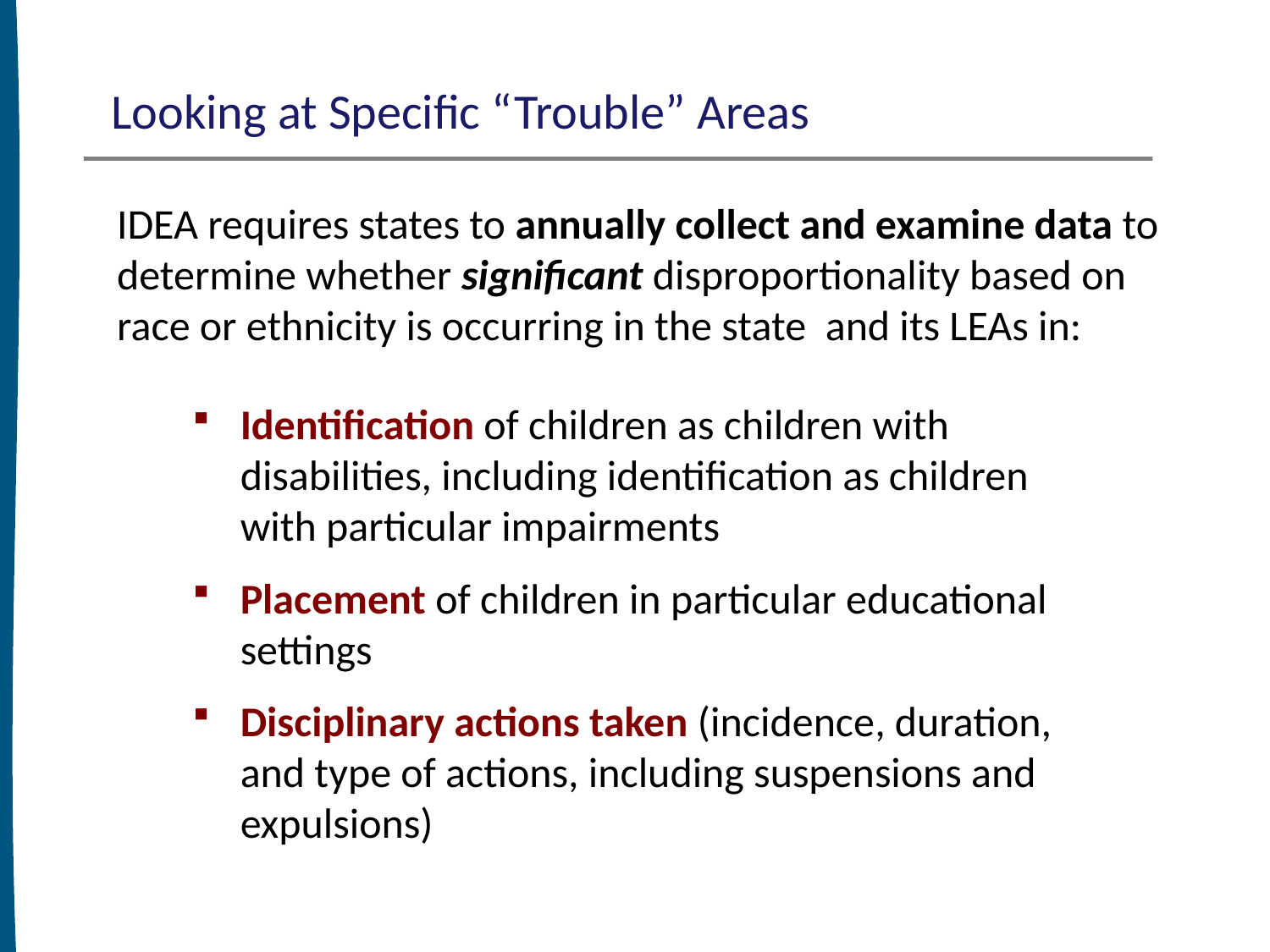

Looking at Specific “Trouble” Areas

# IDEA requires states to annually collect and examine data to determine whether significant disproportionality based on race or ethnicity is occurring in the state  and its LEAs in:
Identification of children as children with disabilities, including identification as children with particular impairments
Placement of children in particular educational settings
Disciplinary actions taken (incidence, duration, and type of actions, including suspensions and expulsions)